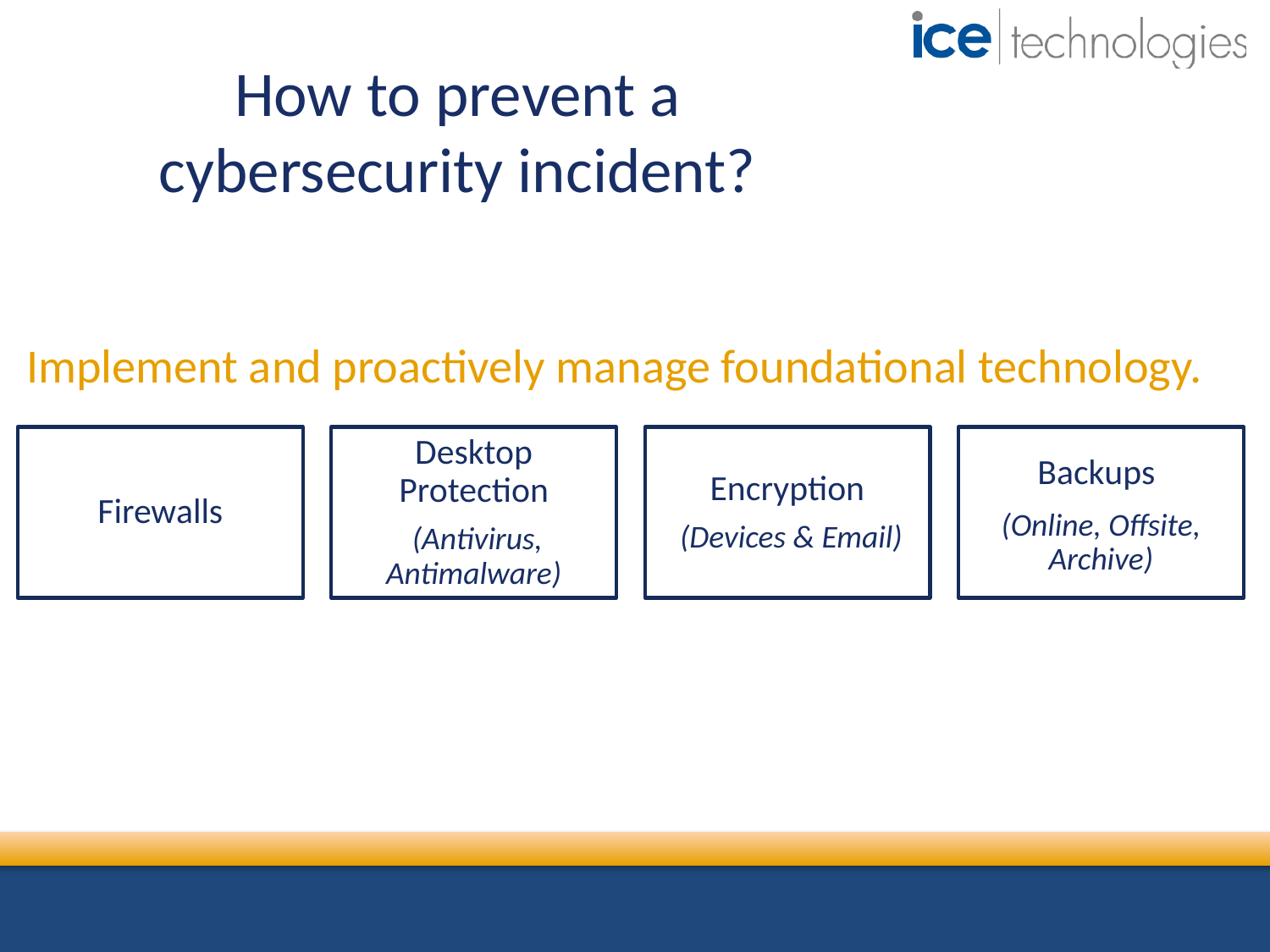

# How to prevent a cybersecurity incident?
Implement and proactively manage foundational technology.
Firewalls
Desktop Protection
 (Antivirus, Antimalware)
Encryption
 (Devices & Email)
Backups
(Online, Offsite, Archive)